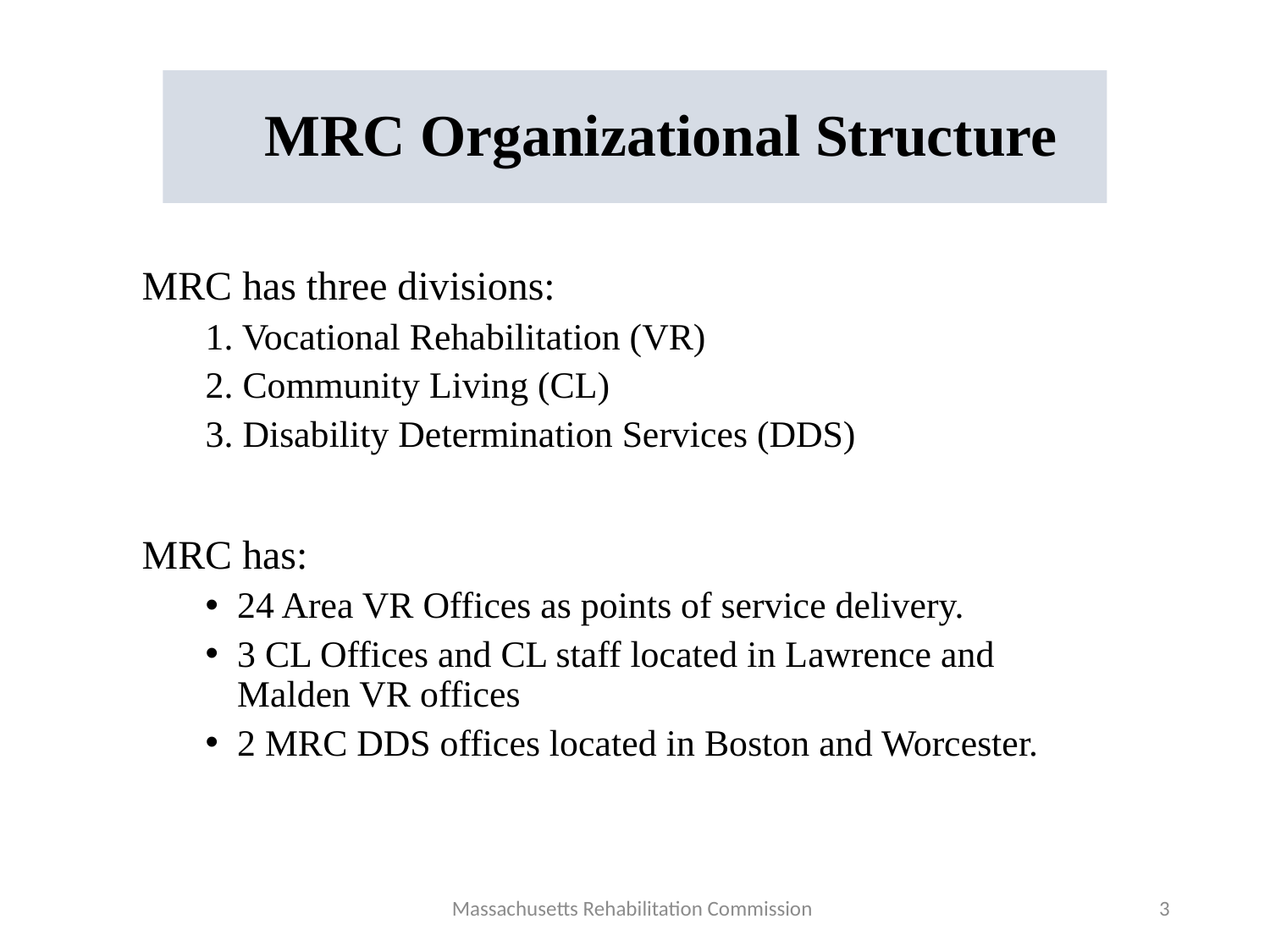

# MRC Organizational Structure
MRC has three divisions:
1. Vocational Rehabilitation (VR)
2. Community Living (CL)
3. Disability Determination Services (DDS)

MRC has:
24 Area VR Offices as points of service delivery.
3 CL Offices and CL staff located in Lawrence and Malden VR offices
2 MRC DDS offices located in Boston and Worcester.

Massachusetts Rehabilitation Commission
3